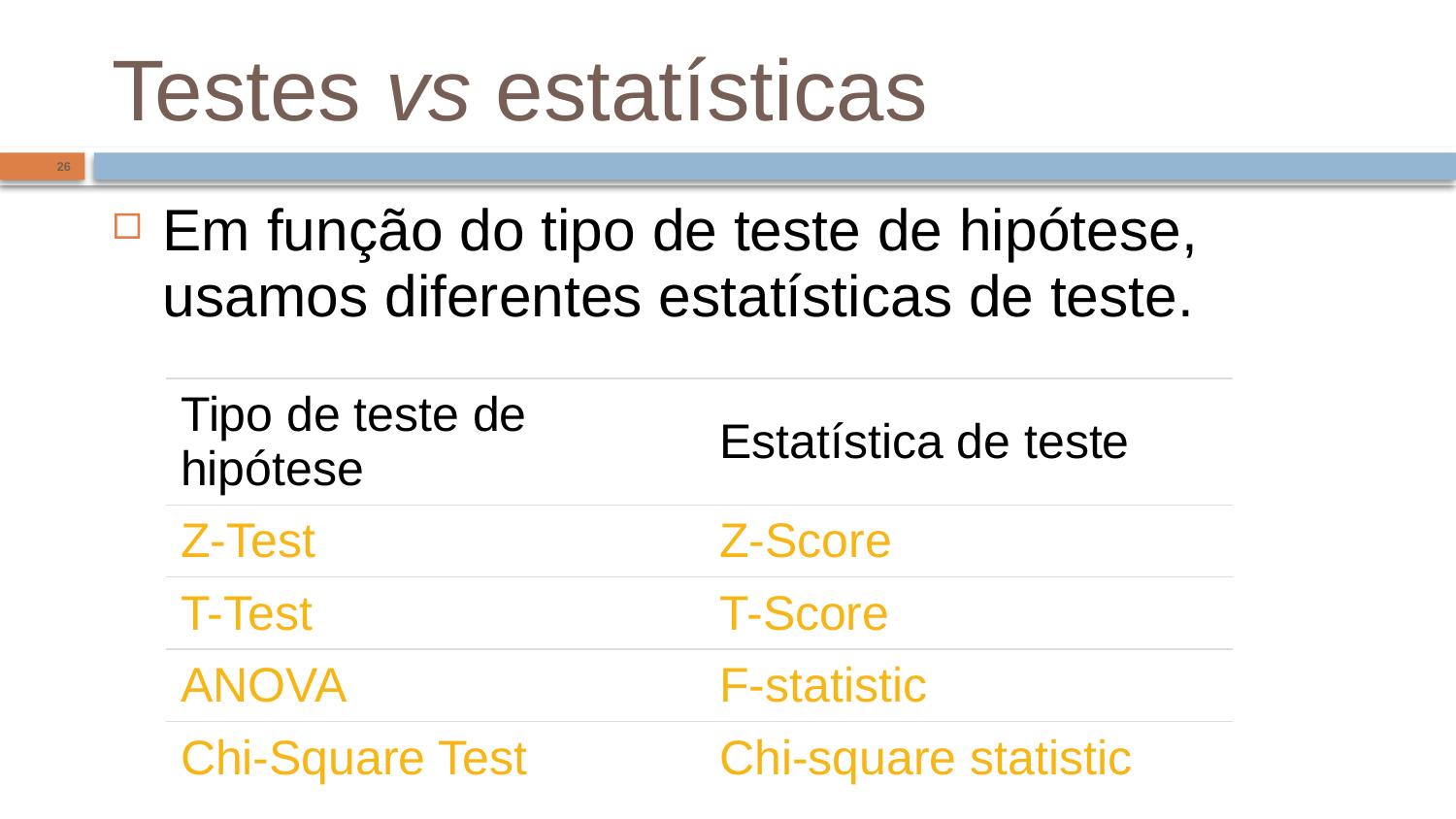

# Testes vs estatísticas
26
Em função do tipo de teste de hipótese, usamos diferentes estatísticas de teste.
| Tipo de teste de hipótese | Estatística de teste |
| --- | --- |
| Z-Test | Z-Score |
| T-Test | T-Score |
| ANOVA | F-statistic |
| Chi-Square Test | Chi-square statistic |